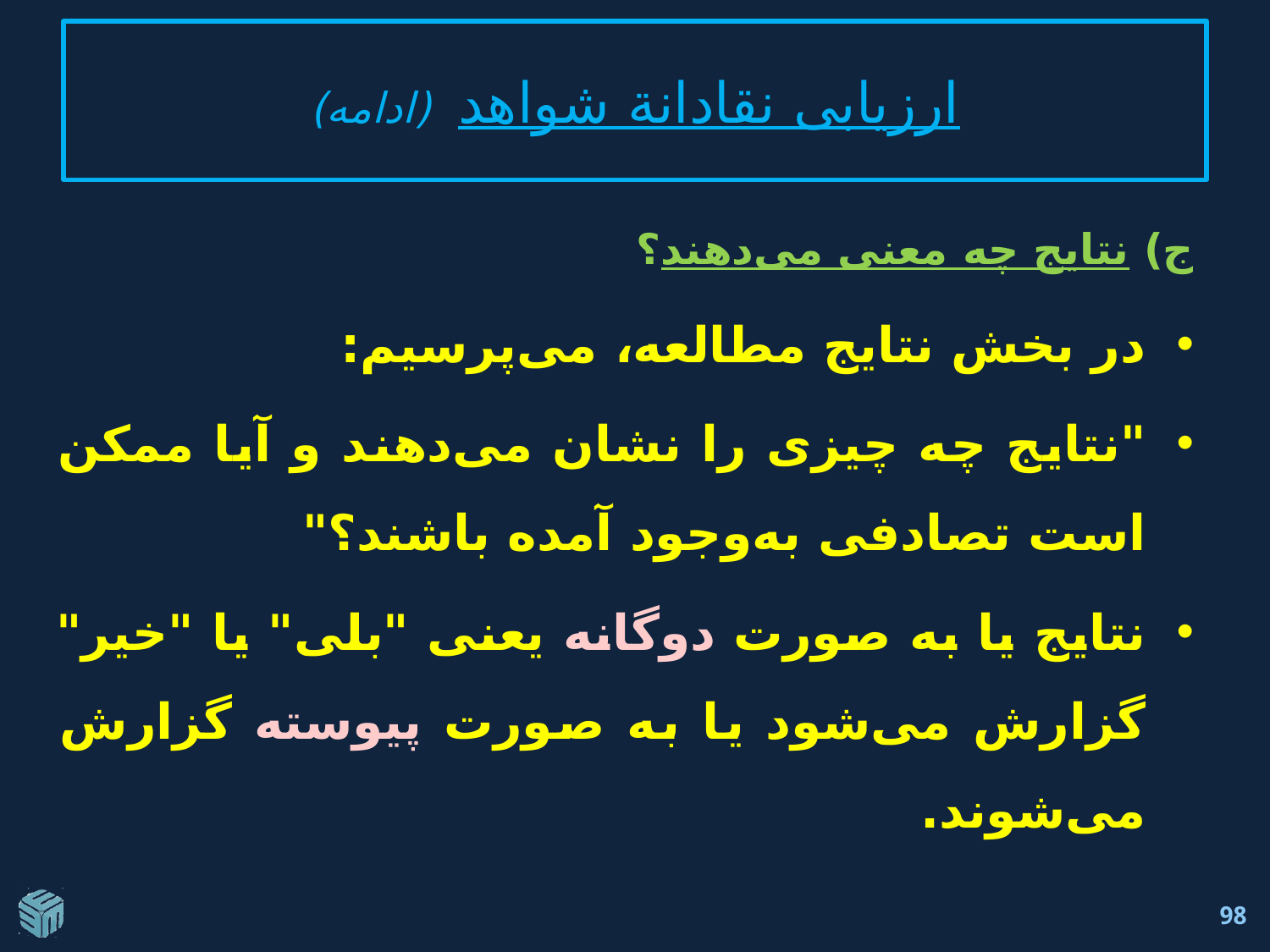

# ارزيابی نقادانة شواهد  (ادامه)
ج) نتايج چه معنی می‌دهند؟
در بخش نتايج مطالعه، می‌پرسيم:
"نتایج چه چیزی را نشان می‌دهند و آیا ممکن است تصادفی به‌وجود آمده باشند؟"
نتایج یا به صورت دوگانه یعنی "بلی" یا "خیر" گزارش می‌شود یا به صورت پیوسته گزارش می‌شوند.
98